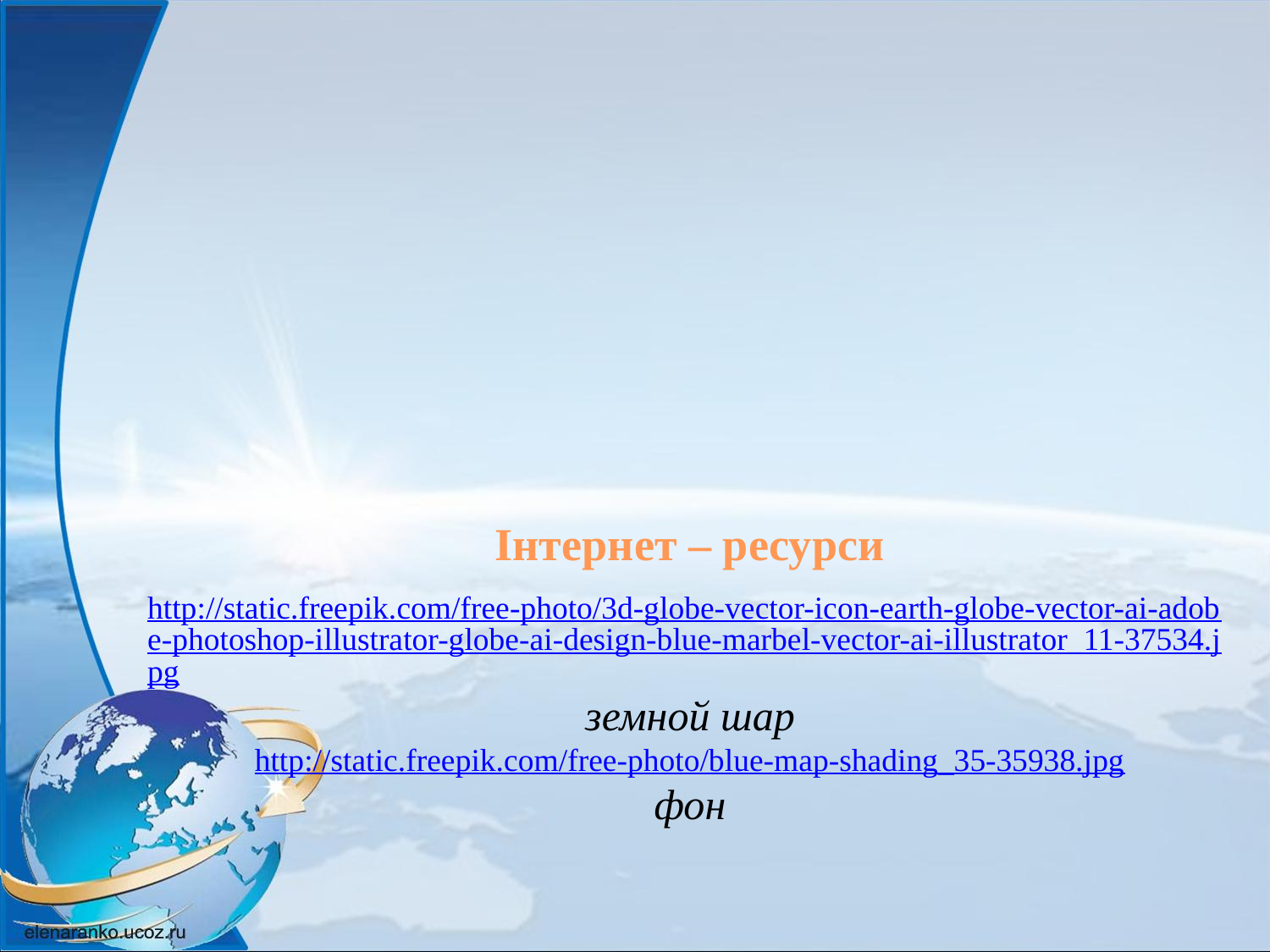

Інтернет – ресурси

http://static.freepik.com/free-photo/3d-globe-vector-icon-earth-globe-vector-ai-adobe-photoshop-illustrator-globe-ai-design-blue-marbel-vector-ai-illustrator_11-37534.jpg
земной шар
 http://static.freepik.com/free-photo/blue-map-shading_35-35938.jpg
фон